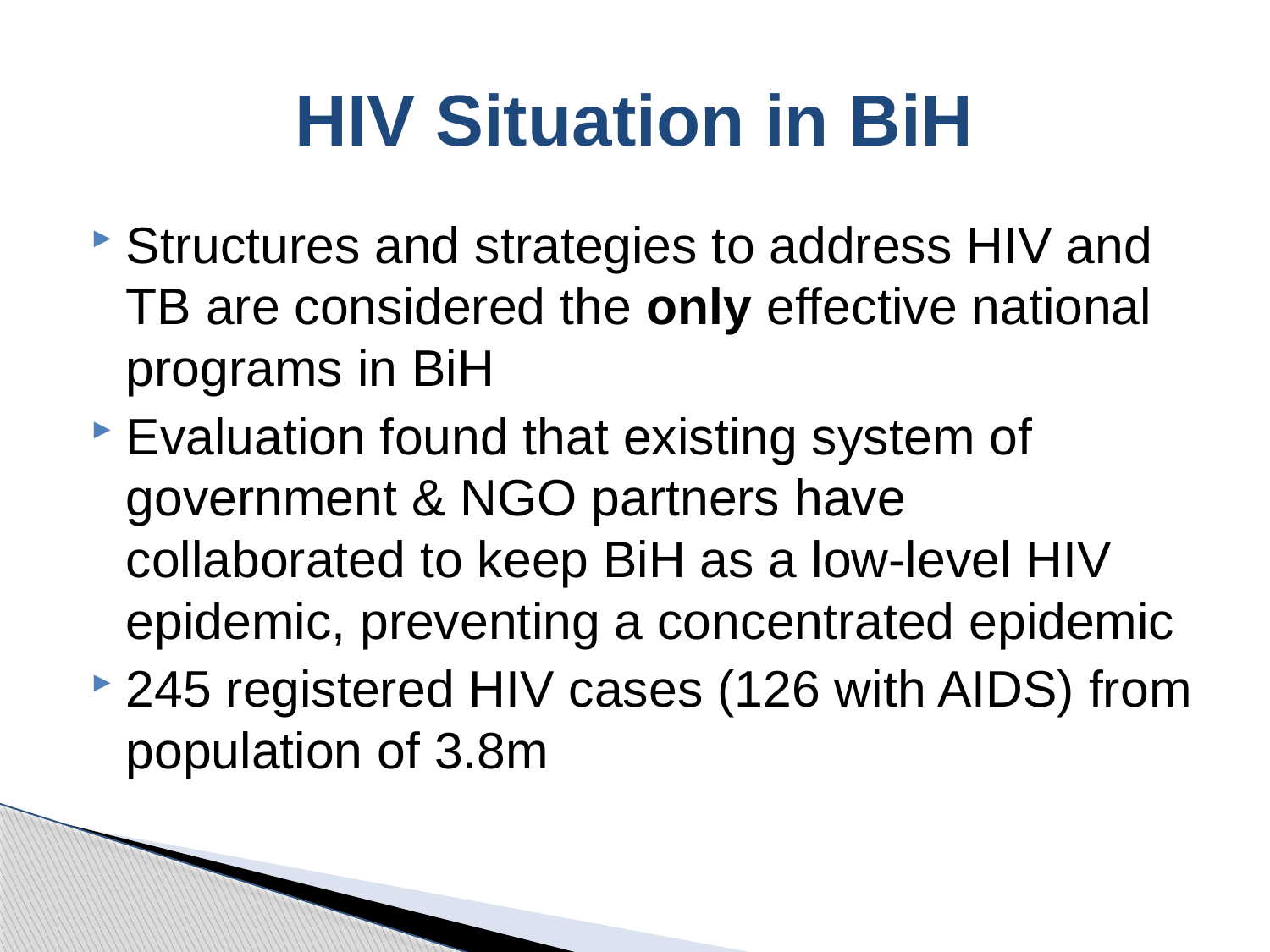

# HIV Situation in BiH
Structures and strategies to address HIV and TB are considered the only effective national programs in BiH
Evaluation found that existing system of government & NGO partners have collaborated to keep BiH as a low-level HIV epidemic, preventing a concentrated epidemic
245 registered HIV cases (126 with AIDS) from population of 3.8m